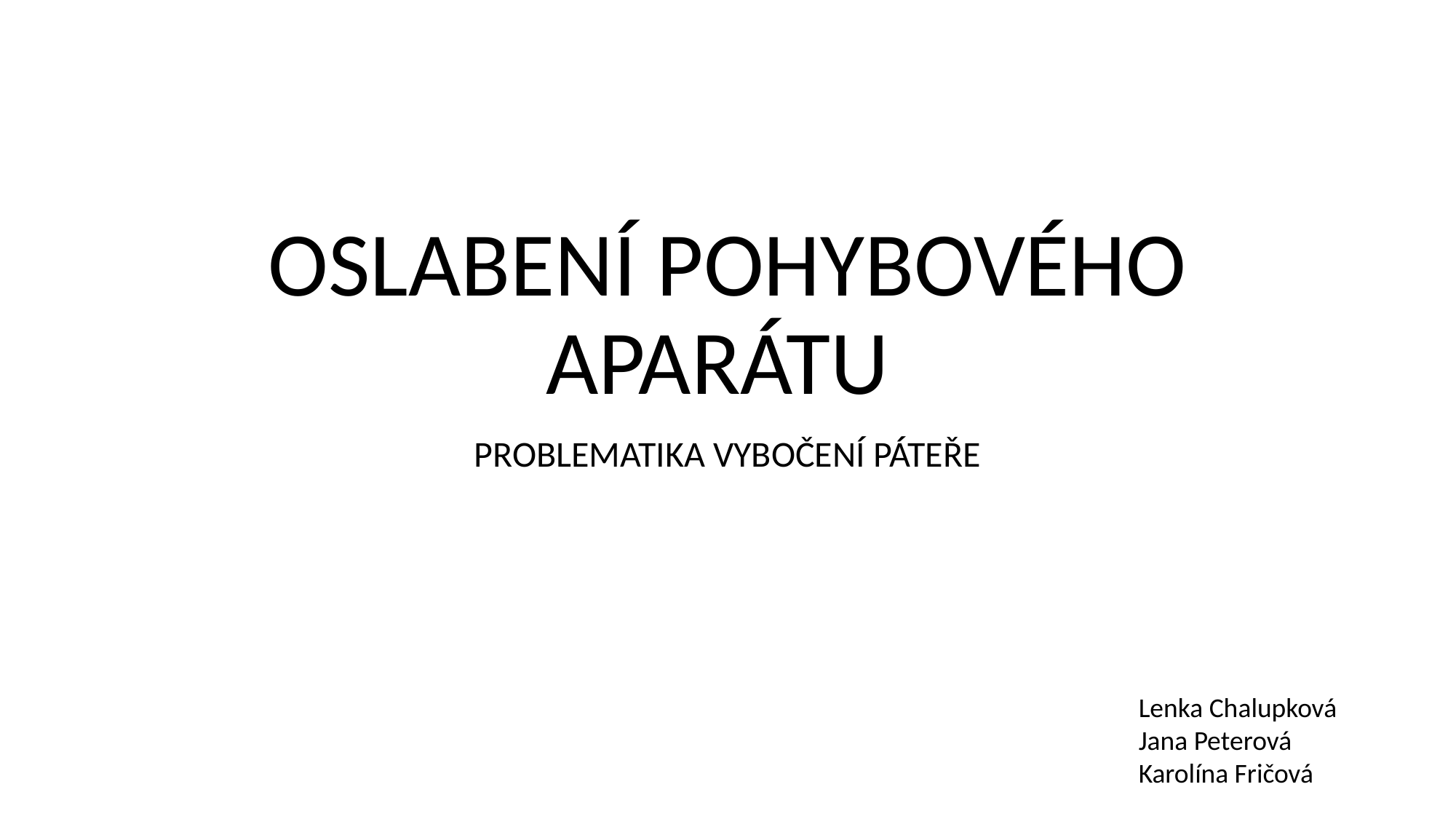

# OSLABENÍ POHYBOVÉHO APARÁTU
PROBLEMATIKA VYBOČENÍ PÁTEŘE
Lenka Chalupková
Jana Peterová
Karolína Fričová